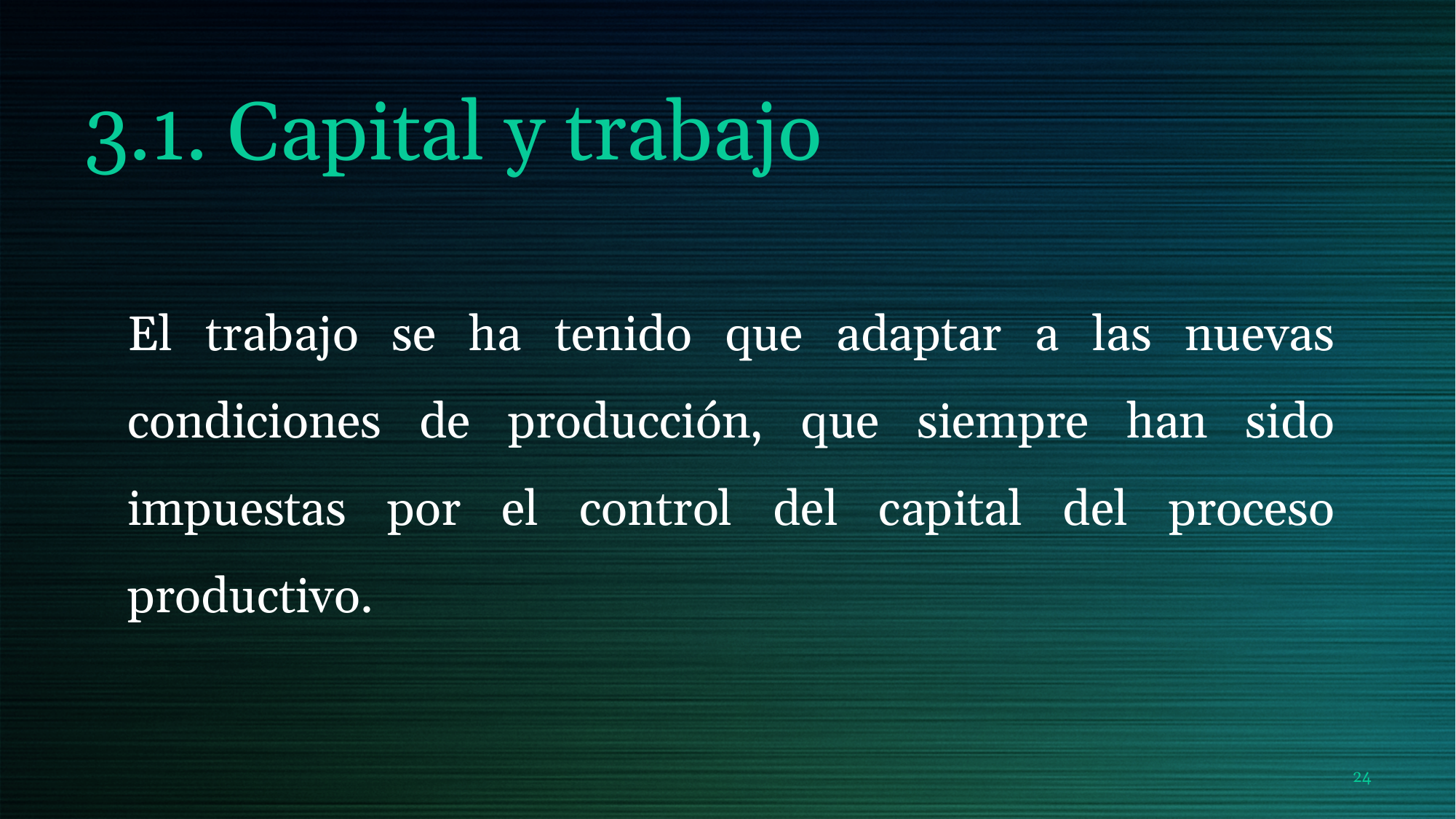

# 3.1. Capital y trabajo
El trabajo se ha tenido que adaptar a las nuevas condiciones de producción, que siempre han sido impuestas por el control del capital del proceso productivo.
24